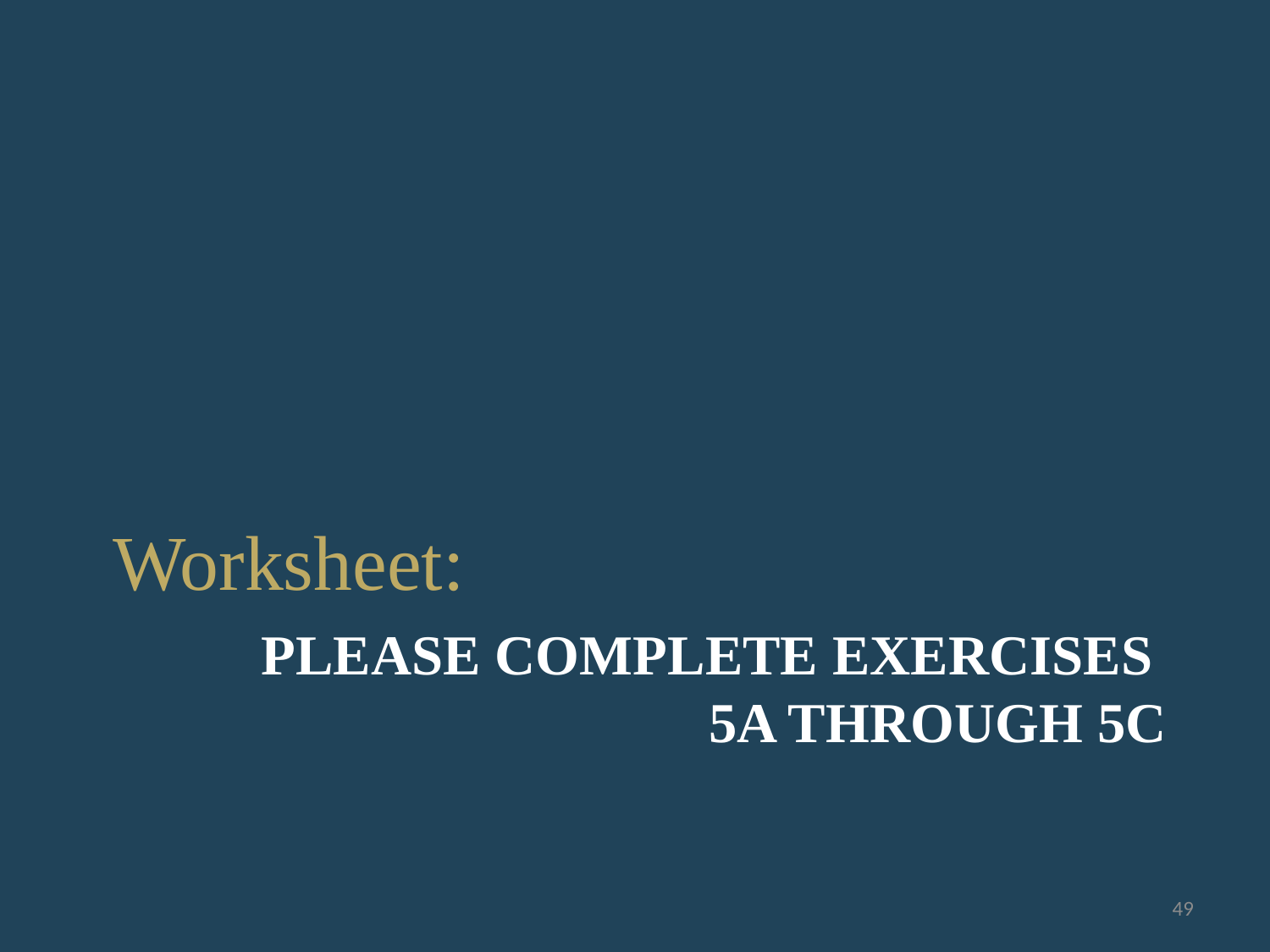

Worksheet:
# Please complete exercises 5a through 5c
49